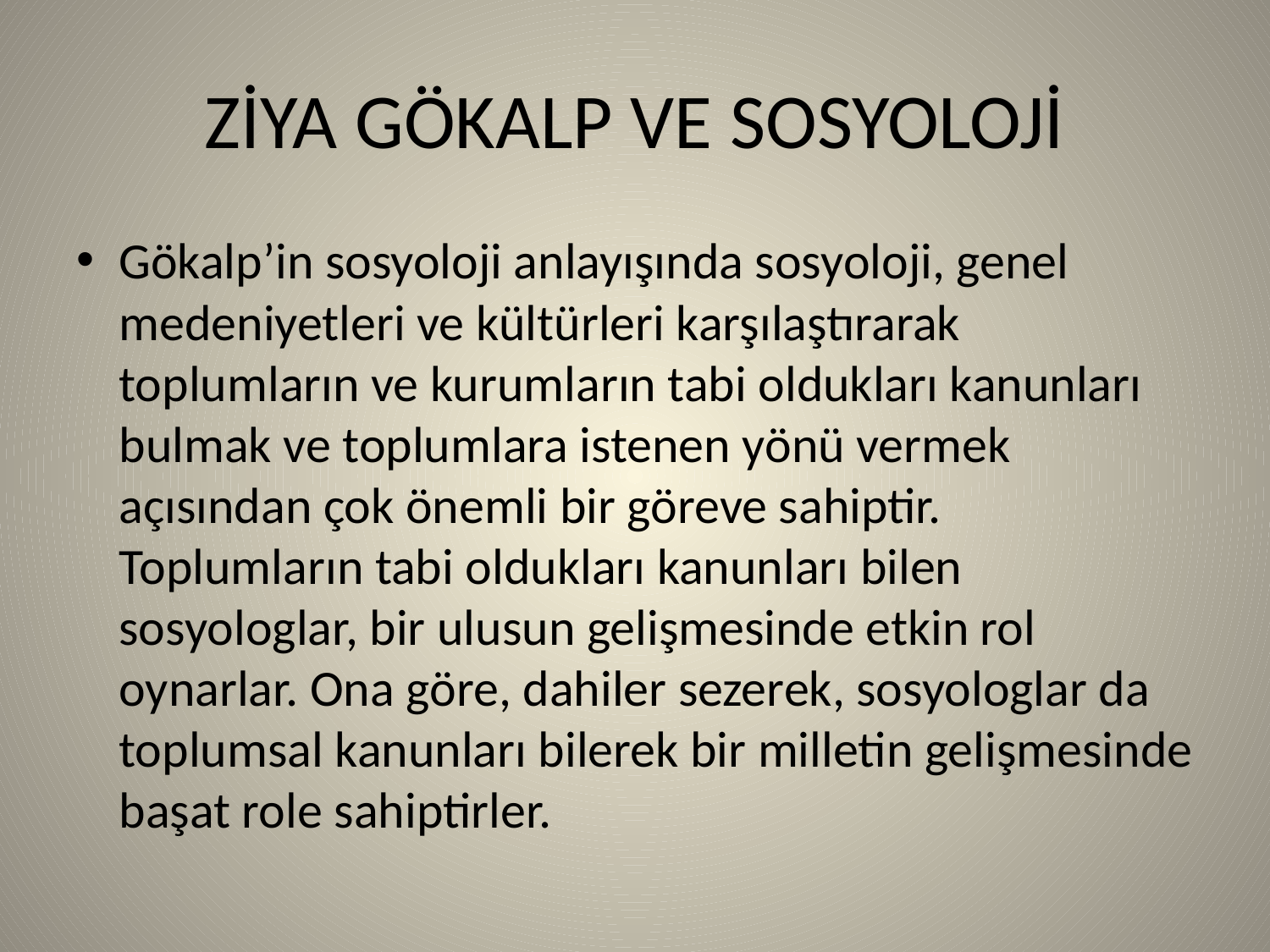

# ZİYA GÖKALP VE SOSYOLOJİ
Gökalp’in sosyoloji anlayışında sosyoloji, genel medeniyetleri ve kültürleri karşılaştırarak toplumların ve kurumların tabi oldukları kanunları bulmak ve toplumlara istenen yönü vermek açısından çok önemli bir göreve sahiptir. Toplumların tabi oldukları kanunları bilen sosyologlar, bir ulusun gelişmesinde etkin rol oynarlar. Ona göre, dahiler sezerek, sosyologlar da toplumsal kanunları bilerek bir milletin gelişmesinde başat role sahiptirler.